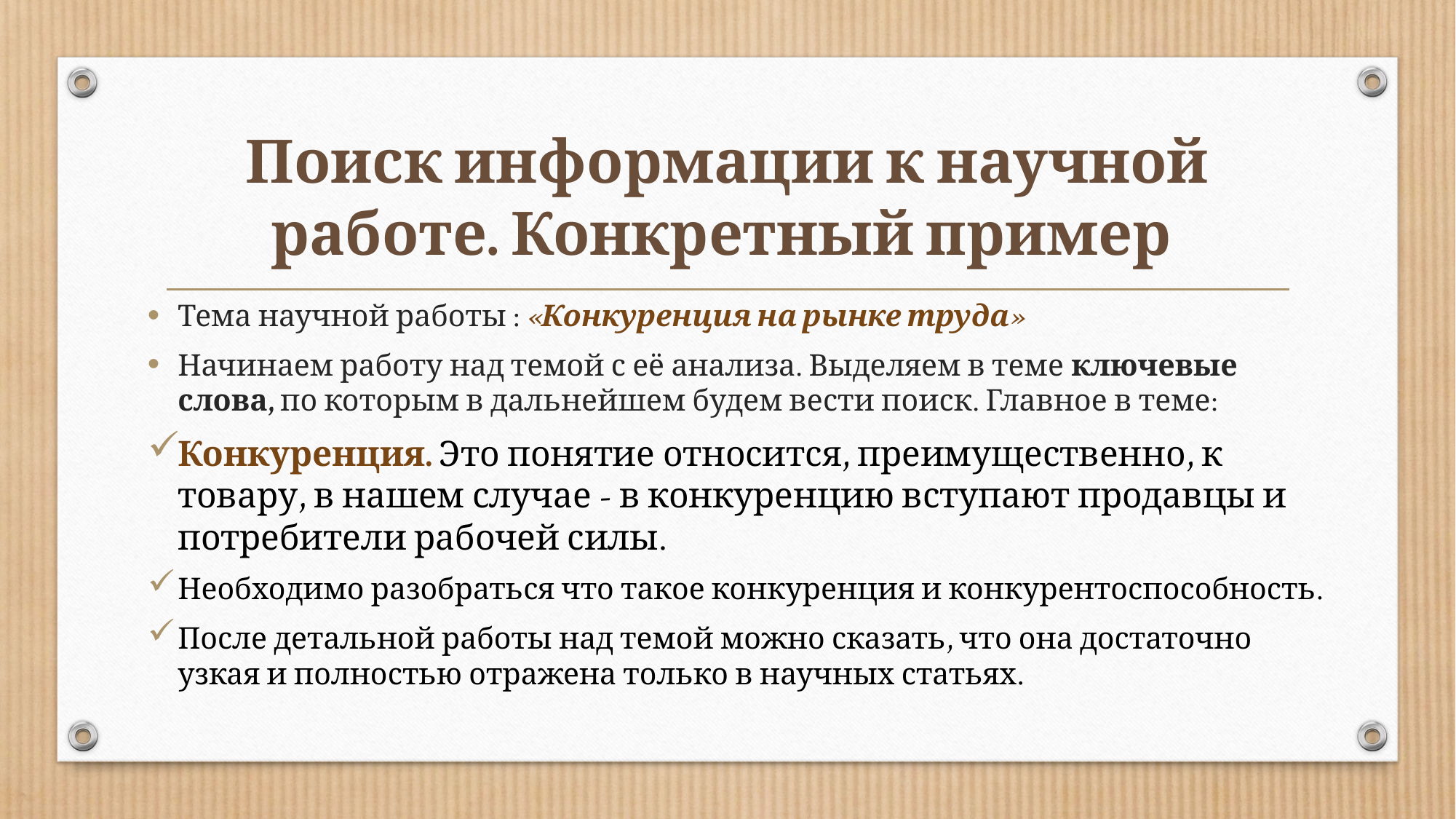

# Поиск информации к научной работе. Конкретный пример
Тема научной работы : «Конкуренция на рынке труда»
Начинаем работу над темой с её анализа. Выделяем в теме ключевые слова, по которым в дальнейшем будем вести поиск. Главное в теме:
Конкуренция. Это понятие относится, преимущественно, к товару, в нашем случае - в конкуренцию вступают продавцы и потребители рабочей силы.
Необходимо разобраться что такое конкуренция и конкурентоспособность.
После детальной работы над темой можно сказать, что она достаточно узкая и полностью отражена только в научных статьях.